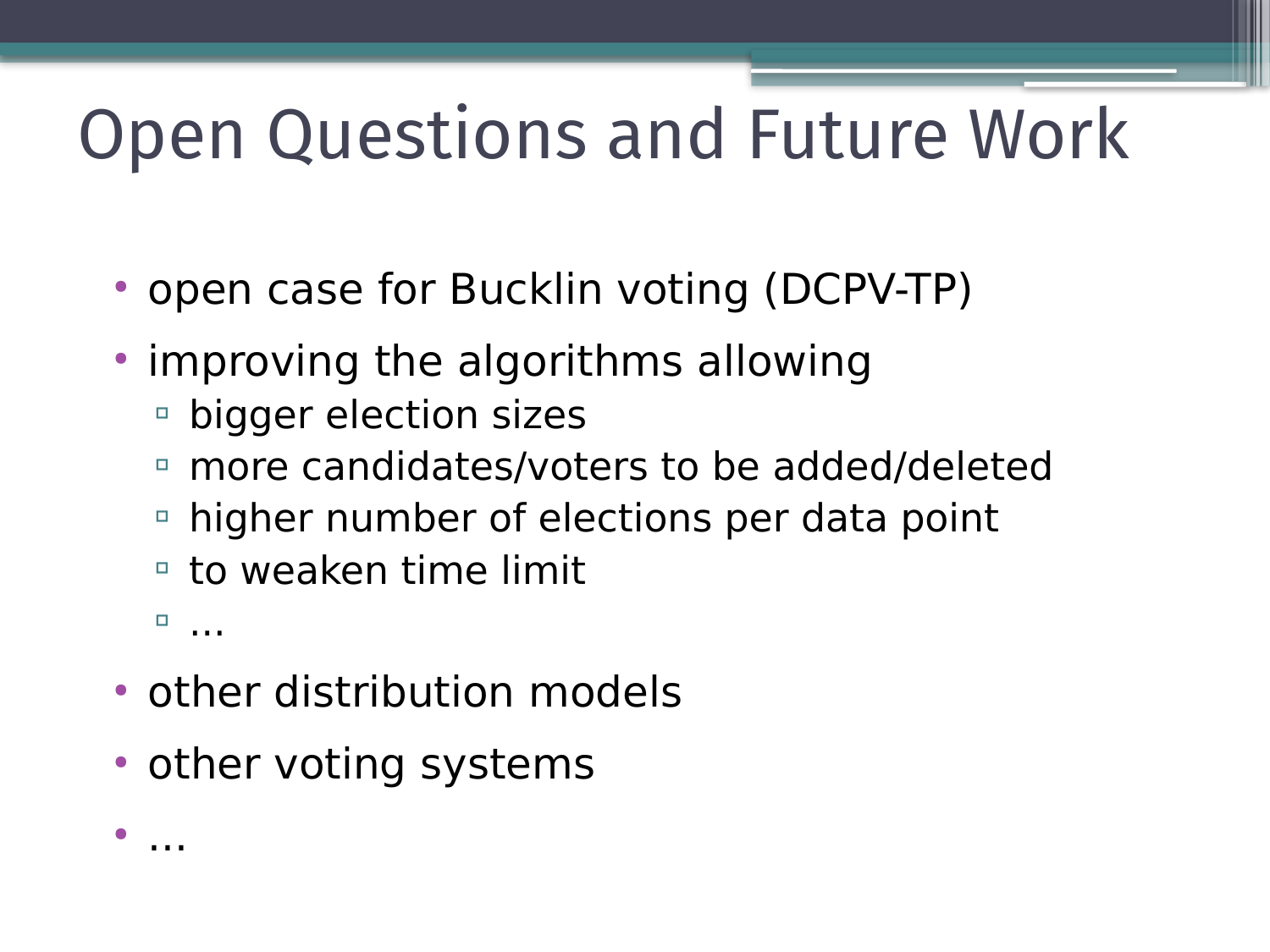

# Open Questions and Future Work
open case for Bucklin voting (DCPV-TP)

improving the algorithms allowing
bigger election sizes
more candidates/voters to be added/deleted
higher number of elections per data point
to weaken time limit
...

other distribution models

other voting systems

...